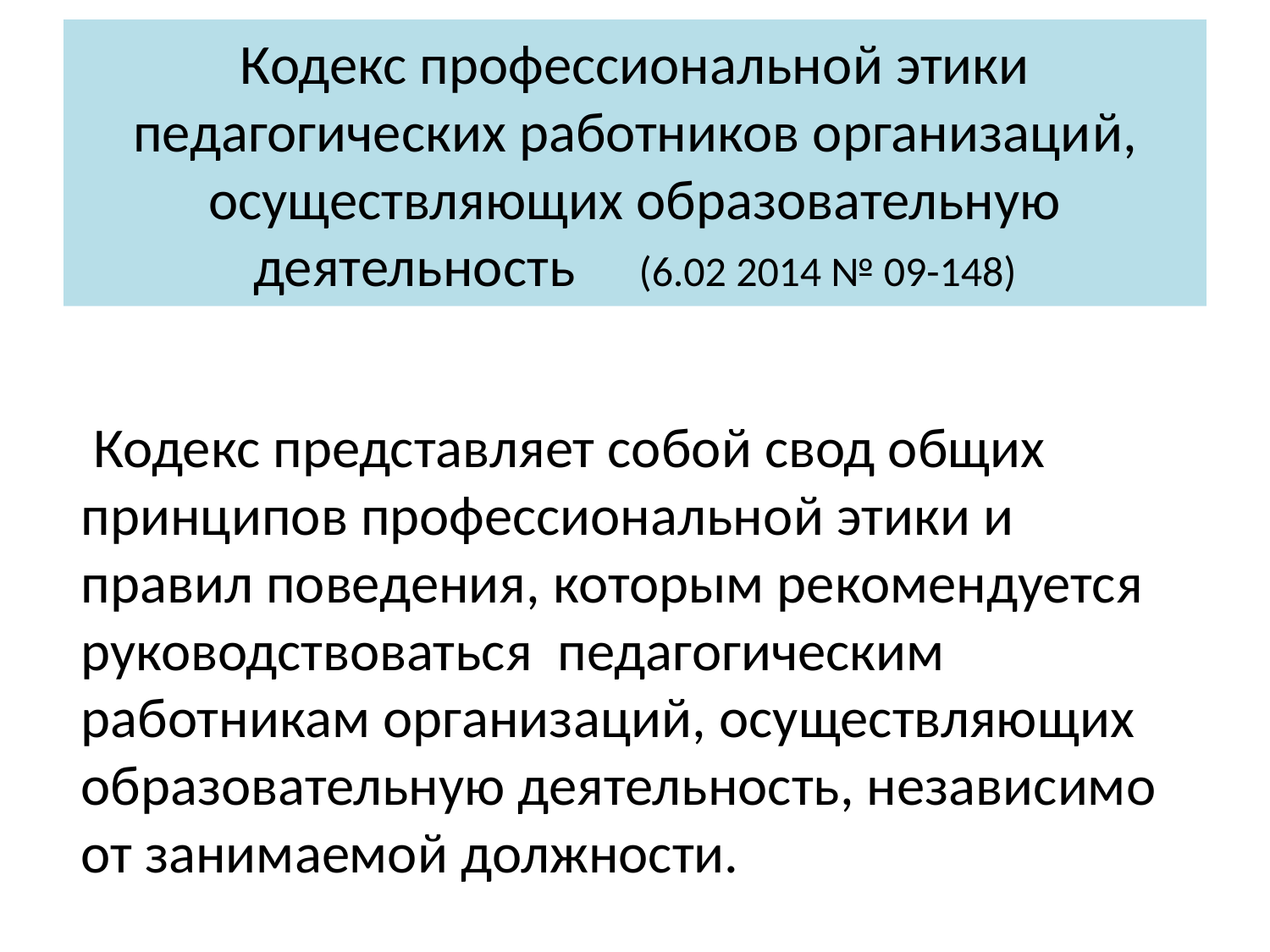

# Кодекс профессиональной этики педагогических работников организаций, осуществляющих образовательную деятельность     (6.02 2014 № 09-148)

 Кодекс представляет собой свод общих принципов профессиональной этики и правил поведения, которым рекомендуется руководствоваться  педагогическим работникам организаций, осуществляющих образовательную деятельность, независимо от занимаемой должности.